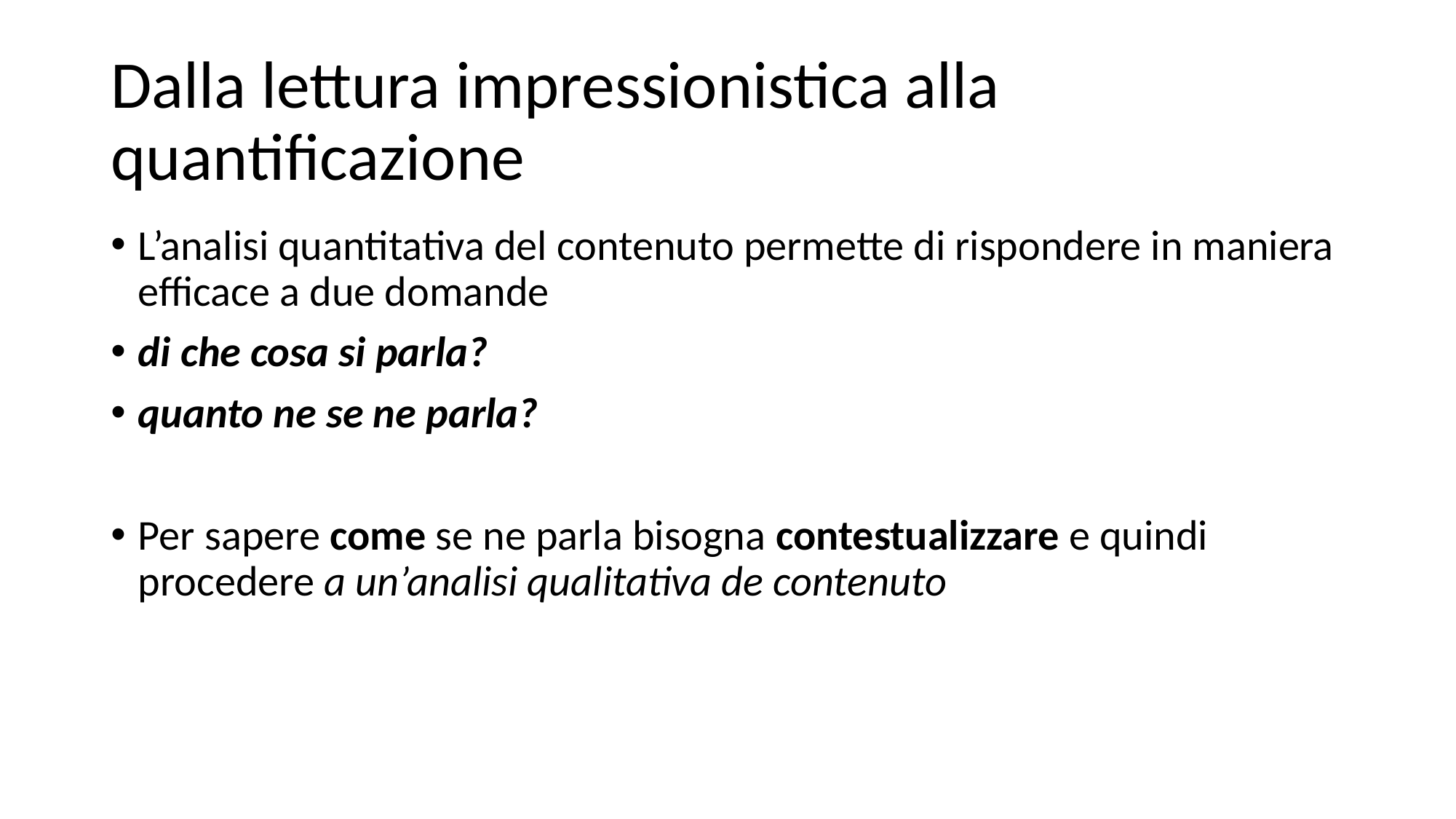

# Dalla lettura impressionistica alla quantificazione
L’analisi quantitativa del contenuto permette di rispondere in maniera efficace a due domande
di che cosa si parla?
quanto ne se ne parla?

Per sapere come se ne parla bisogna contestualizzare e quindi procedere a un’analisi qualitativa de contenuto